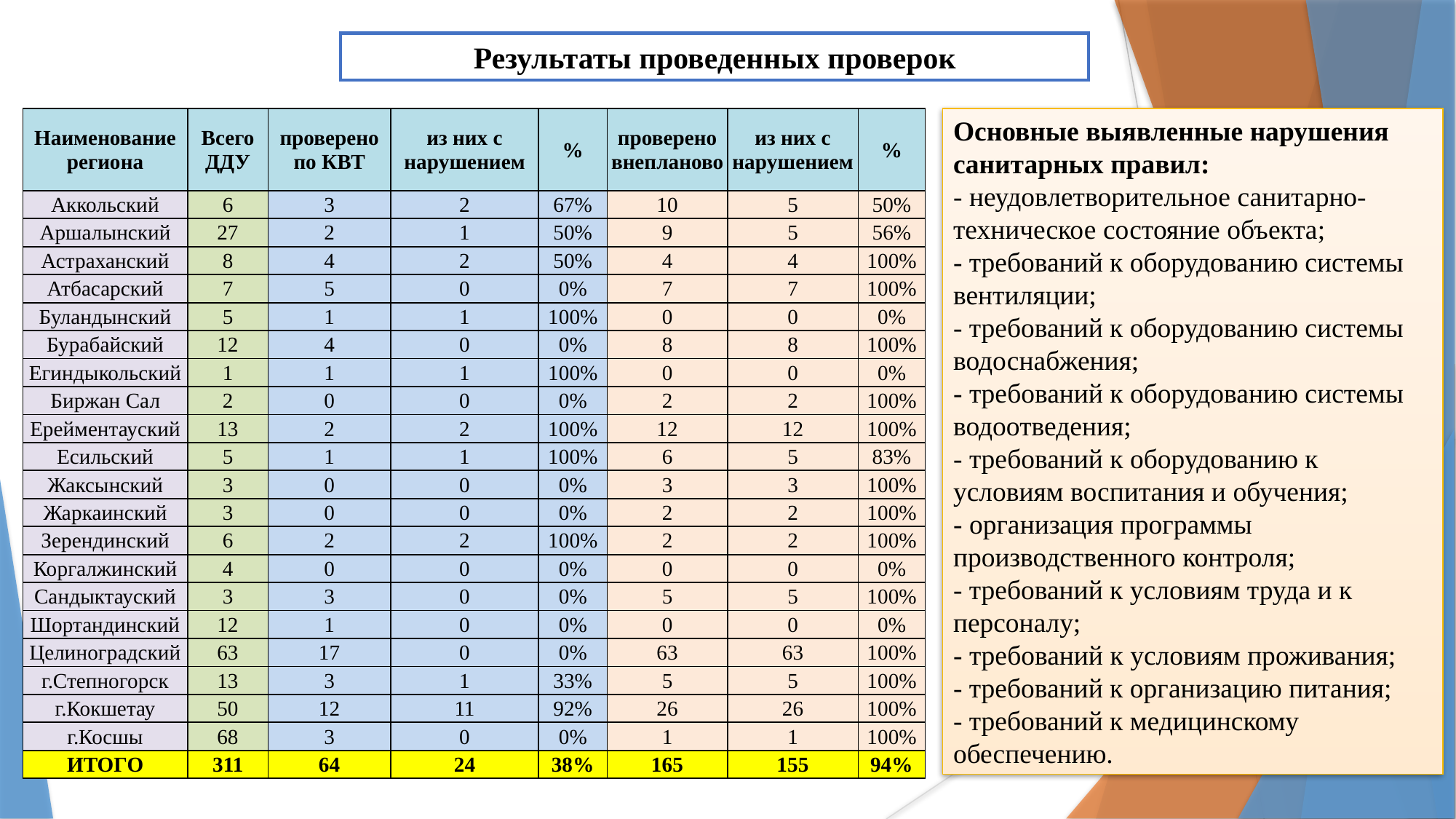

Результаты проведенных проверок
| Наименование региона | Всего ДДУ | проверено по КВТ | из них с нарушением | % | проверено внепланово | из них с нарушением | % |
| --- | --- | --- | --- | --- | --- | --- | --- |
| Аккольский | 6 | 3 | 2 | 67% | 10 | 5 | 50% |
| Аршалынский | 27 | 2 | 1 | 50% | 9 | 5 | 56% |
| Астраханский | 8 | 4 | 2 | 50% | 4 | 4 | 100% |
| Атбасарский | 7 | 5 | 0 | 0% | 7 | 7 | 100% |
| Буландынский | 5 | 1 | 1 | 100% | 0 | 0 | 0% |
| Бурабайский | 12 | 4 | 0 | 0% | 8 | 8 | 100% |
| Егиндыкольский | 1 | 1 | 1 | 100% | 0 | 0 | 0% |
| Биржан Сал | 2 | 0 | 0 | 0% | 2 | 2 | 100% |
| Ерейментауский | 13 | 2 | 2 | 100% | 12 | 12 | 100% |
| Есильский | 5 | 1 | 1 | 100% | 6 | 5 | 83% |
| Жаксынский | 3 | 0 | 0 | 0% | 3 | 3 | 100% |
| Жаркаинский | 3 | 0 | 0 | 0% | 2 | 2 | 100% |
| Зерендинский | 6 | 2 | 2 | 100% | 2 | 2 | 100% |
| Коргалжинский | 4 | 0 | 0 | 0% | 0 | 0 | 0% |
| Сандыктауский | 3 | 3 | 0 | 0% | 5 | 5 | 100% |
| Шортандинский | 12 | 1 | 0 | 0% | 0 | 0 | 0% |
| Целиноградский | 63 | 17 | 0 | 0% | 63 | 63 | 100% |
| г.Степногорск | 13 | 3 | 1 | 33% | 5 | 5 | 100% |
| г.Кокшетау | 50 | 12 | 11 | 92% | 26 | 26 | 100% |
| г.Косшы | 68 | 3 | 0 | 0% | 1 | 1 | 100% |
| ИТОГО | 311 | 64 | 24 | 38% | 165 | 155 | 94% |
Основные выявленные нарушения санитарных правил:
- неудовлетворительное санитарно-техническое состояние объекта;
- требований к оборудованию системы вентиляции;
- требований к оборудованию системы водоснабжения;
- требований к оборудованию системы водоотведения;
- требований к оборудованию к условиям воспитания и обучения;
- организация программы производственного контроля;
- требований к условиям труда и к персоналу;
- требований к условиям проживания;
- требований к организацию питания;
- требований к медицинскому обеспечению.